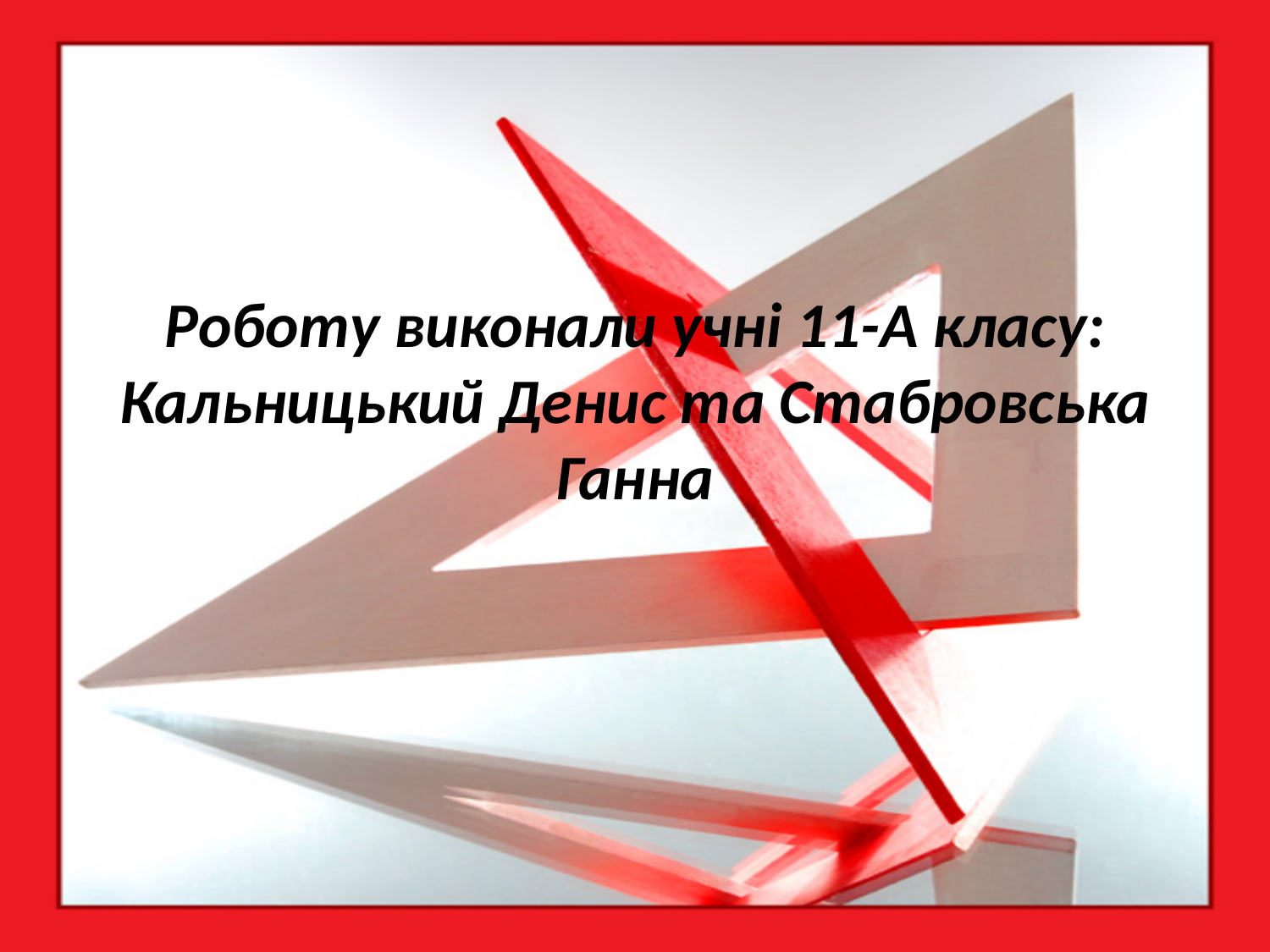

# Роботу виконали учні 11-А класу: Кальницький Денис та Стабровська Ганна